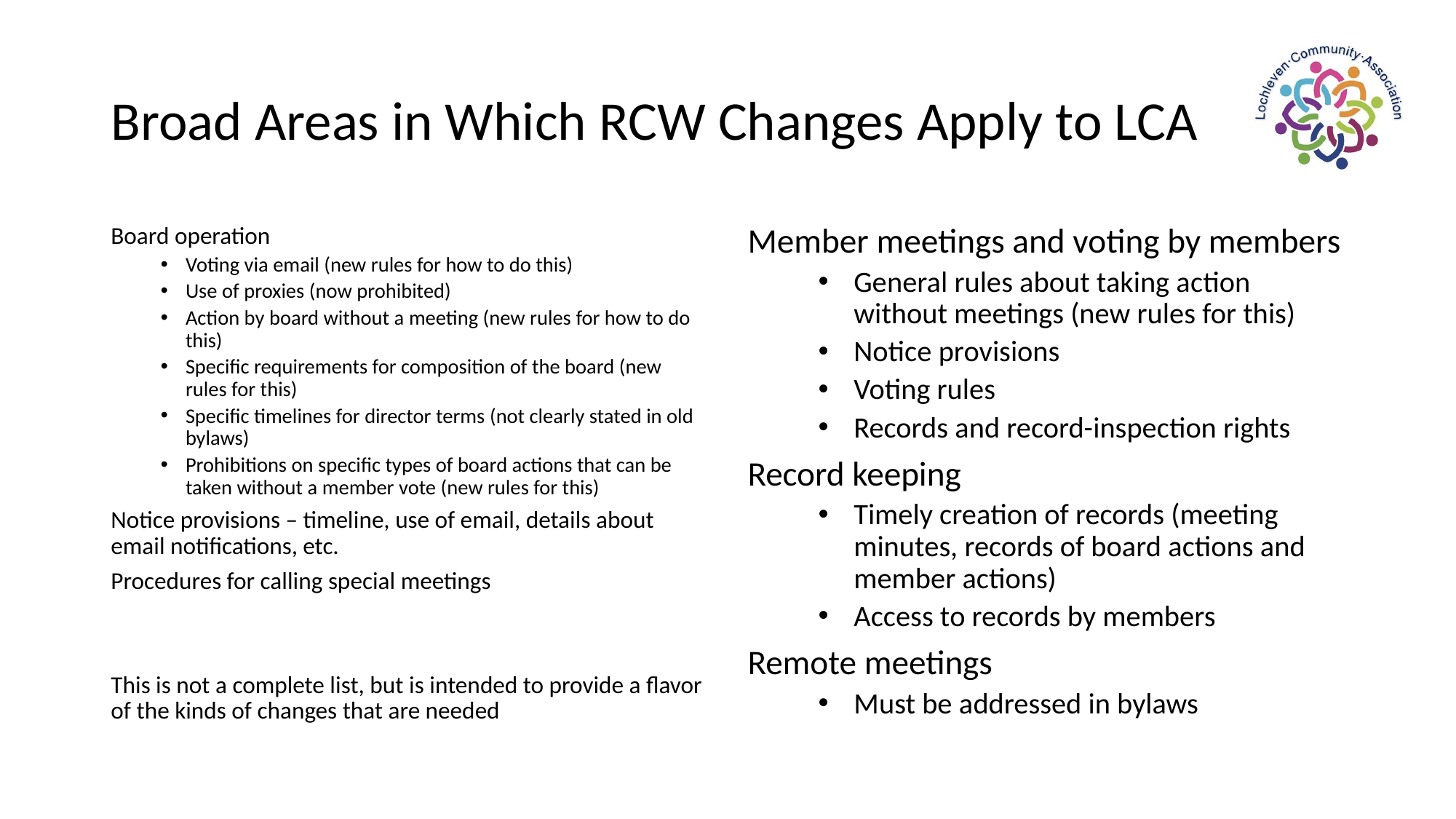

# Broad Areas in Which RCW Changes Apply to LCA
Board operation
Voting via email (new rules for how to do this)
Use of proxies (now prohibited)
Action by board without a meeting (new rules for how to do this)
Specific requirements for composition of the board (new rules for this)
Specific timelines for director terms (not clearly stated in old bylaws)
Prohibitions on specific types of board actions that can be taken without a member vote (new rules for this)
Notice provisions – timeline, use of email, details about email notifications, etc.
Procedures for calling special meetings

This is not a complete list, but is intended to provide a flavor of the kinds of changes that are needed
Member meetings and voting by members
General rules about taking action without meetings (new rules for this)
Notice provisions
Voting rules
Records and record-inspection rights
Record keeping
Timely creation of records (meeting minutes, records of board actions and member actions)
Access to records by members
Remote meetings
Must be addressed in bylaws